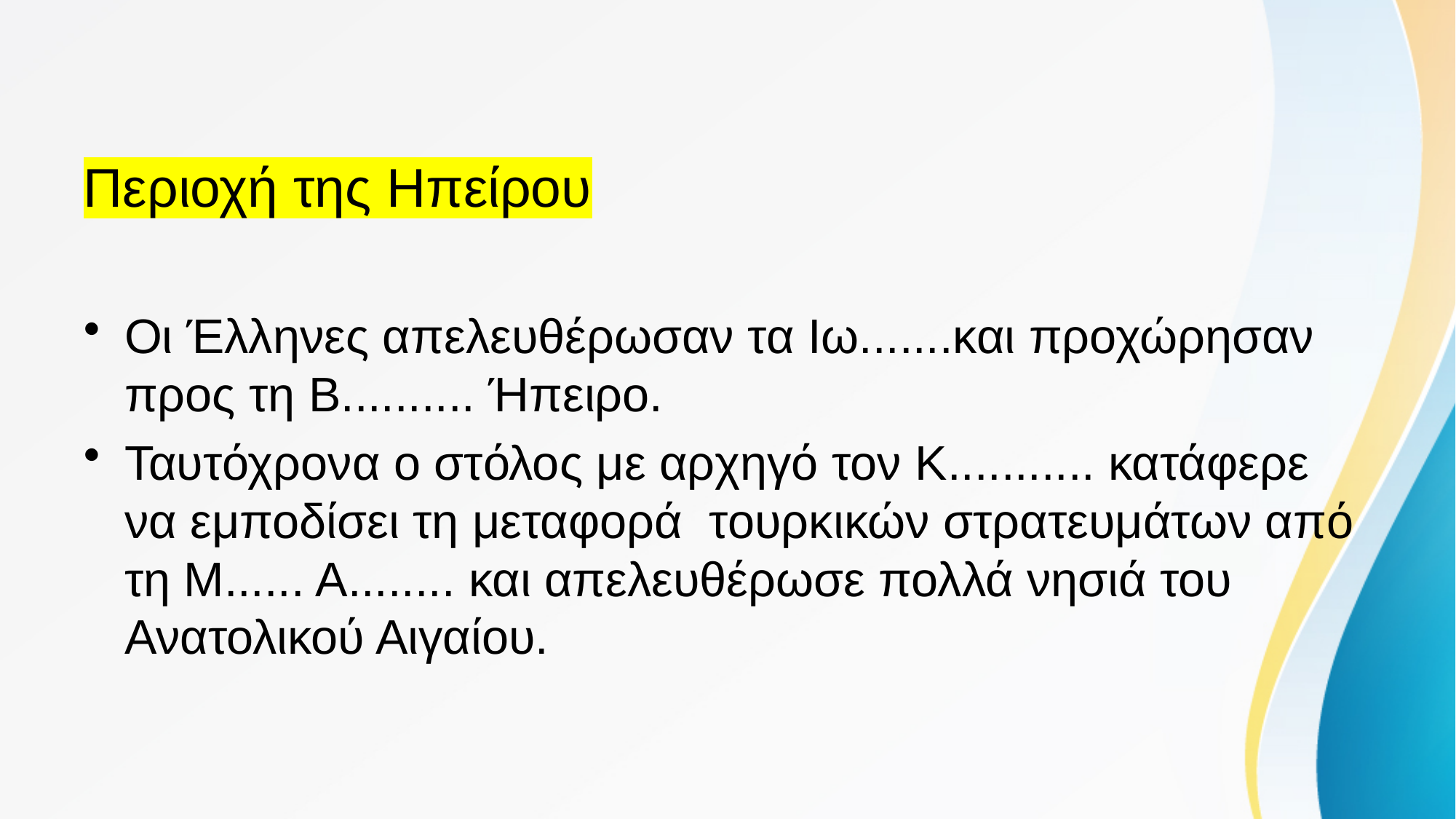

# Περιοχή της Ηπείρου
Οι Έλληνες απελευθέρωσαν τα Ιω.......και προχώρησαν προς τη Β.......... Ήπειρο.
Ταυτόχρονα ο στόλος με αρχηγό τον Κ........... κατάφερε να εμποδίσει τη μεταφορά  τουρκικών στρατευμάτων από τη Μ...... Α........ και απελευθέρωσε πολλά νησιά του Ανατολικού Αιγαίου.